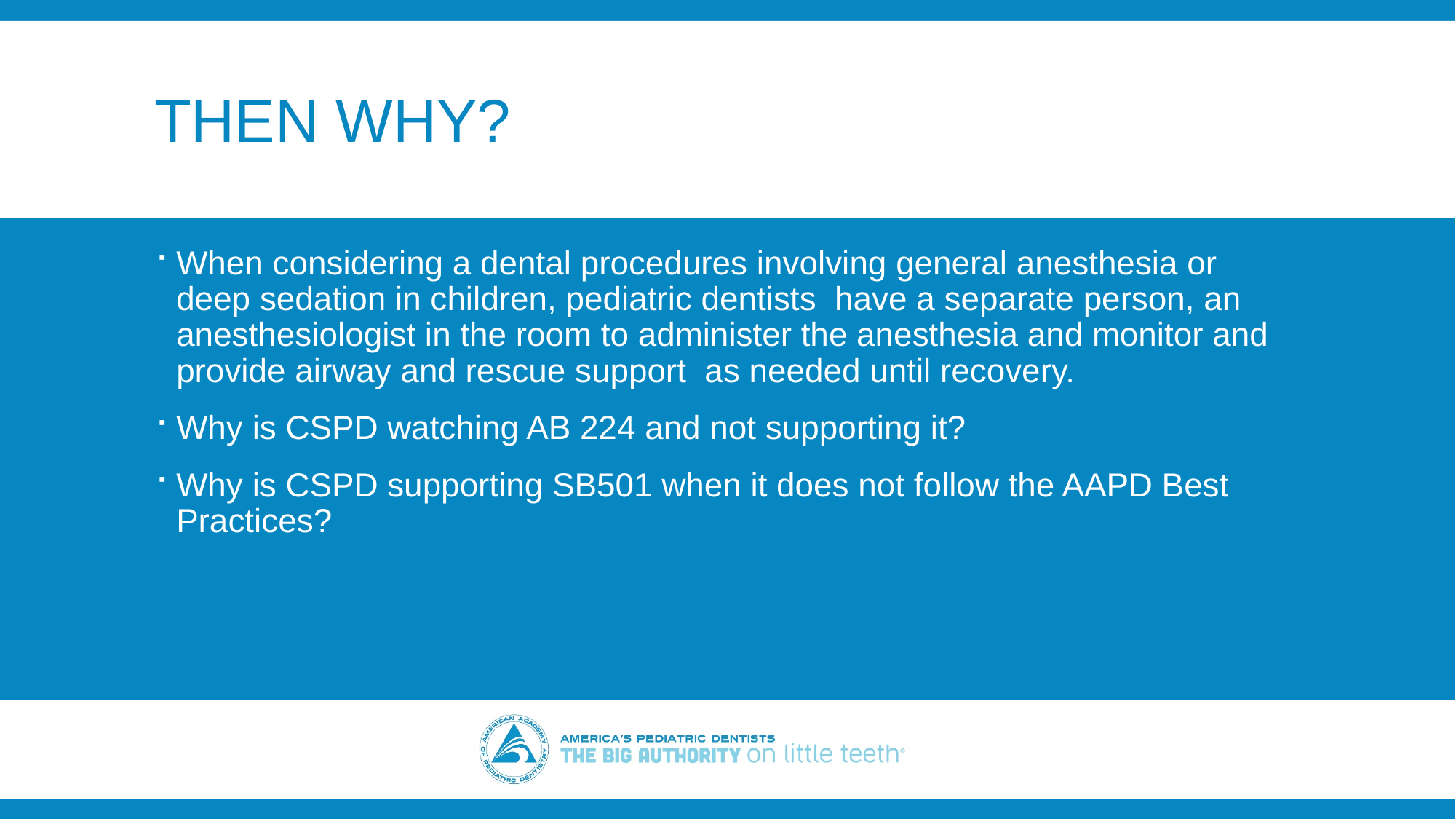

# Then Why?
When considering a dental procedures involving general anesthesia or deep sedation in children, pediatric dentists  have a separate person, an anesthesiologist in the room to administer the anesthesia and monitor and provide airway and rescue support  as needed until recovery.
Why is CSPD watching AB 224 and not supporting it?
Why is CSPD supporting SB501 when it does not follow the AAPD Best Practices?